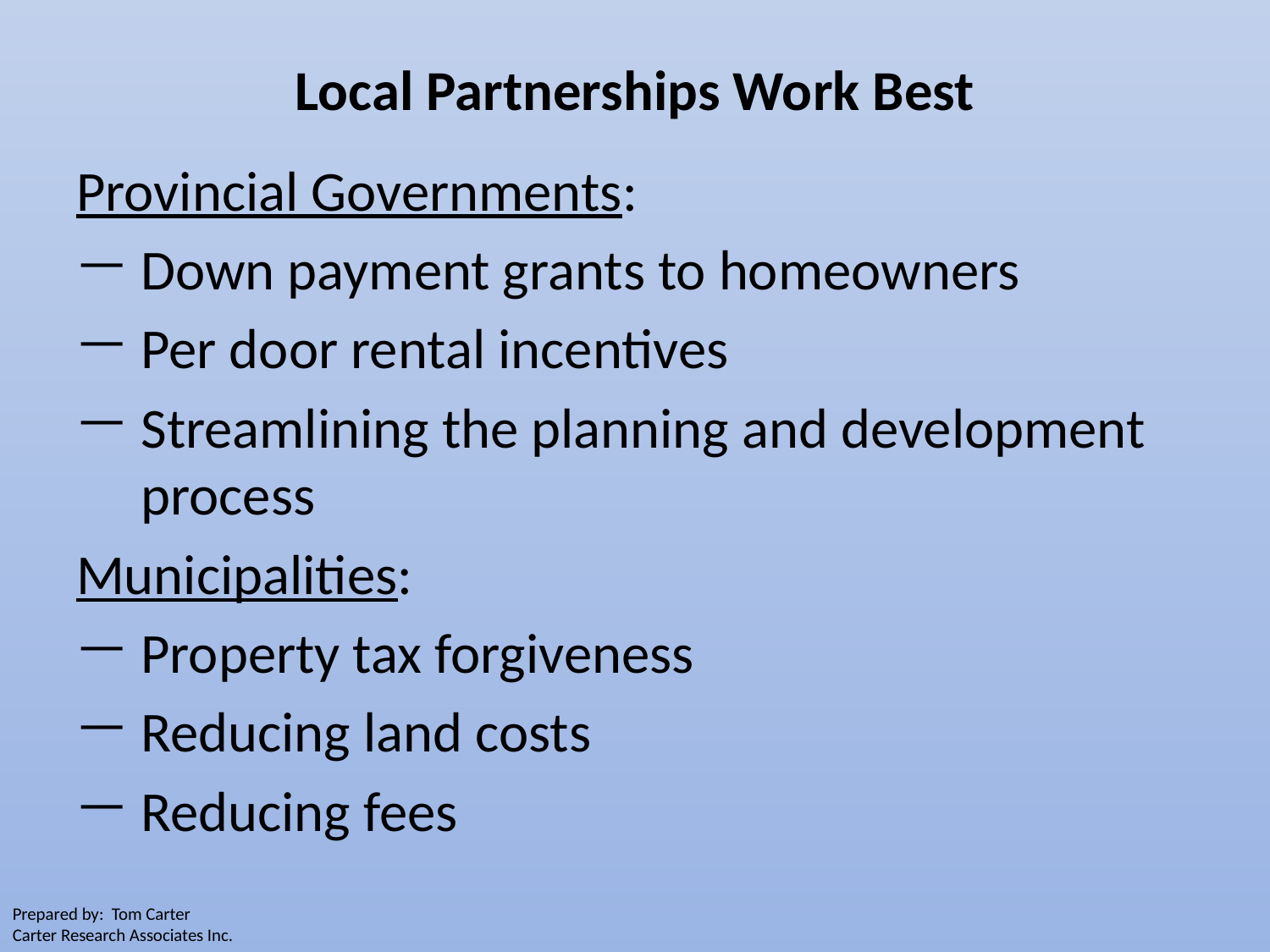

# Local Partnerships Work Best
Provincial Governments:
Down payment grants to homeowners
Per door rental incentives
Streamlining the planning and development process
Municipalities:
Property tax forgiveness
Reducing land costs
Reducing fees
Prepared by:  Tom Carter
Carter Research Associates Inc.